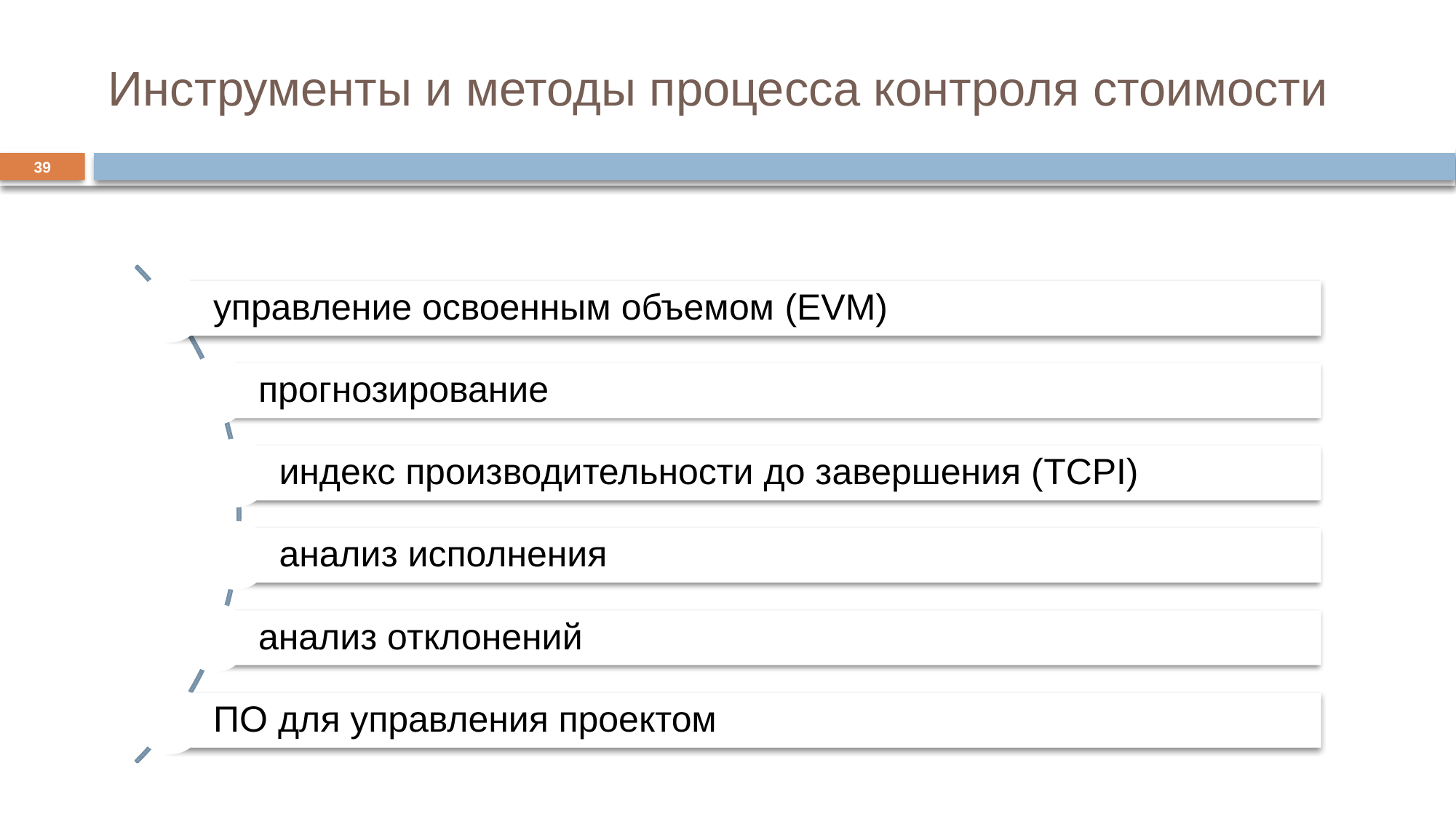

# Инструменты и методы процесса контроля стоимости
39
управление освоенным объемом (EVM)
прогнозирование
индекс производительности до завершения (TCPI)
анализ исполнения
анализ отклонений
ПО для управления проектом